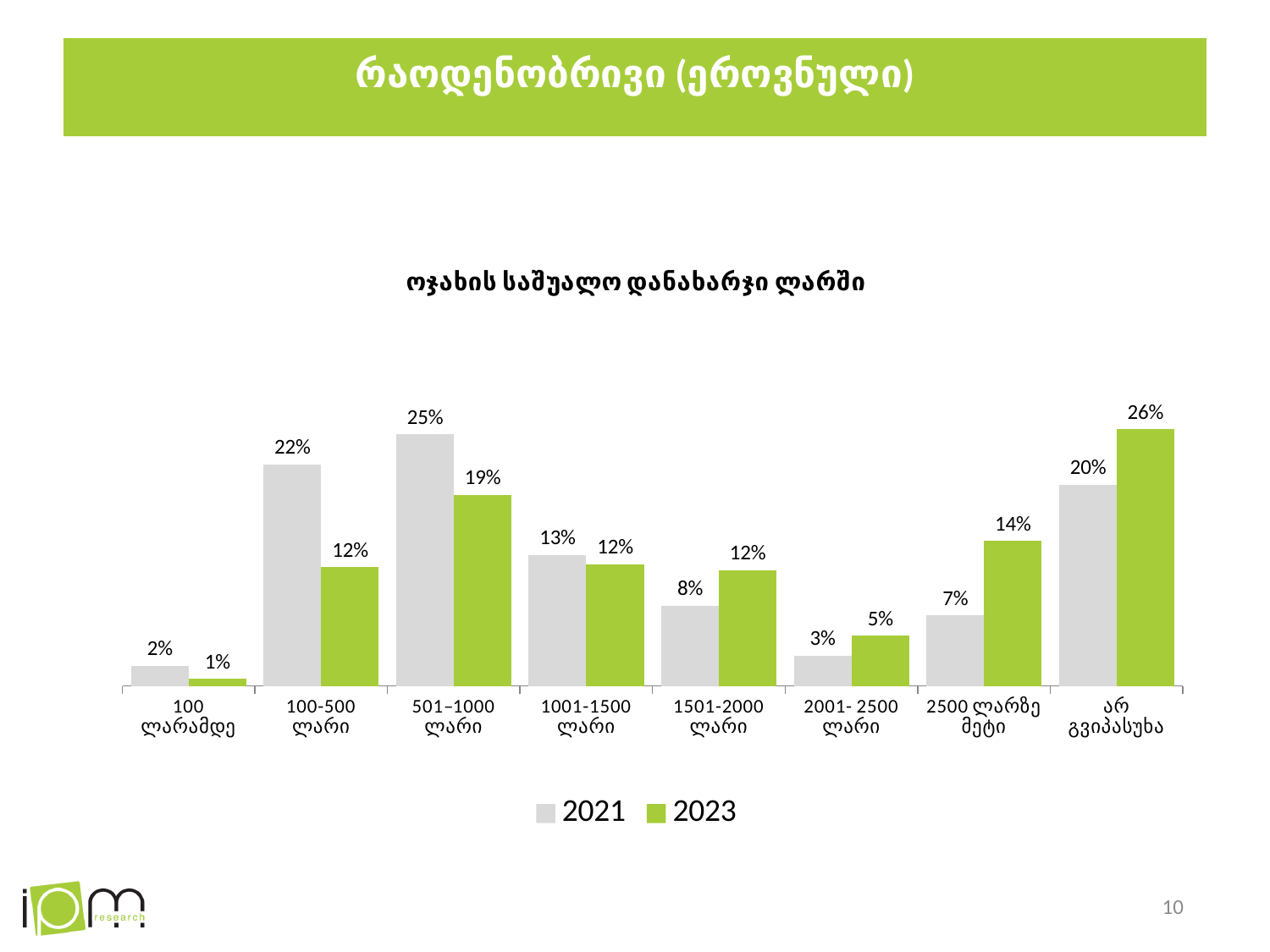

# რაოდენობრივი (ეროვნული)

### Chart: ოჯახის საშუალო დანახარჯი ლარში

| Category | 2021 | 2023 |
|---|---|---|
| 100 ლარამდე | 0.02 | 0.007 |
| 100-500 ლარი | 0.22 | 0.118 |
| 501–1000 ლარი | 0.25 | 0.19 |
| 1001-1500 ლარი | 0.13 | 0.121 |
| 1501-2000 ლარი | 0.08 | 0.115 |
| 2001- 2500 ლარი | 0.03 | 0.05 |
| 2500 ლარზე მეტი | 0.07 | 0.144 |
| არ გვიპასუხა | 0.2 | 0.255 |
10